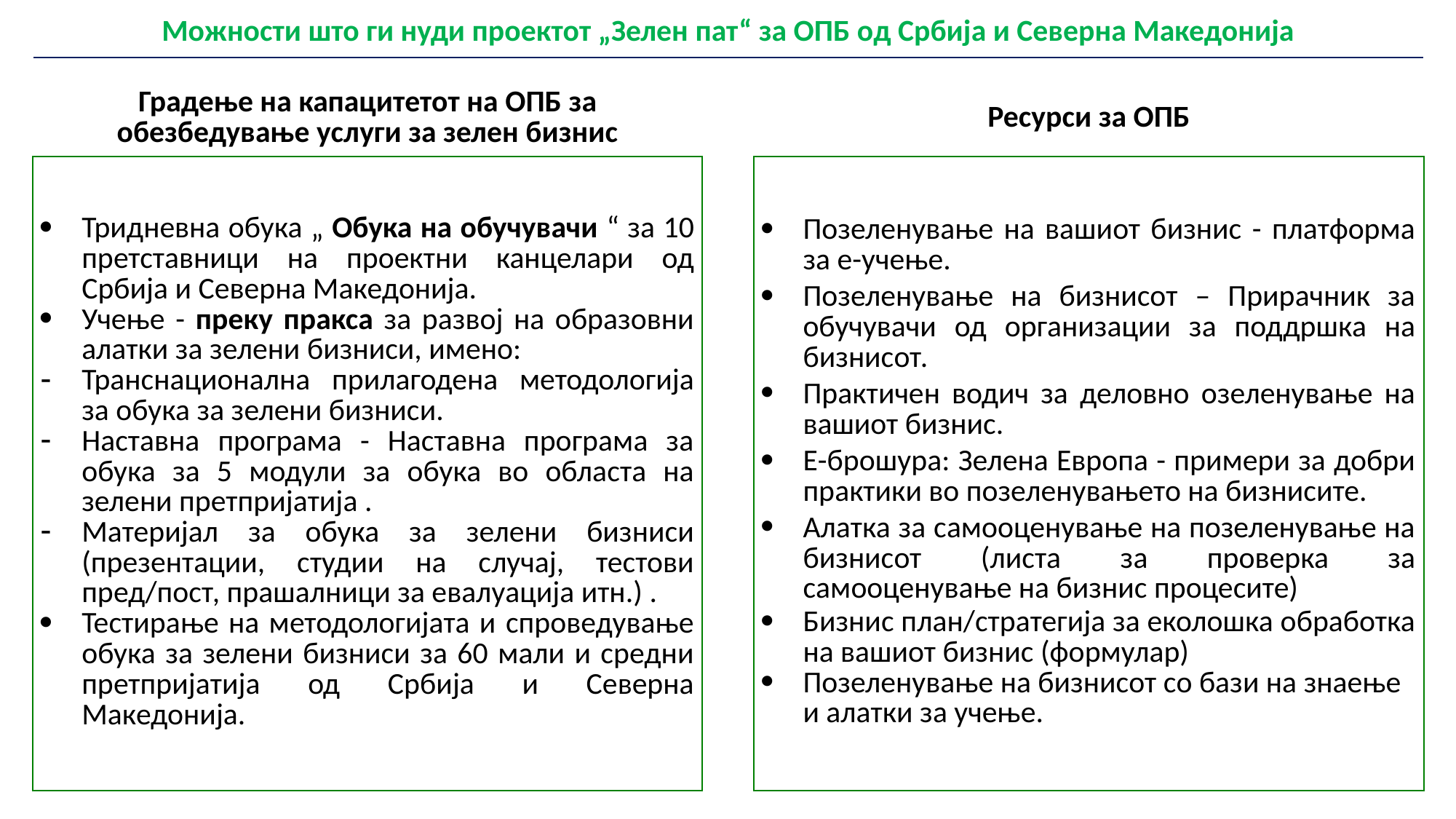

| Можности што ги нуди проектот „Зелен пат“ за ОПБ од Србија и Северна Македонија |
| --- |
| Градење на капацитетот на ОПБ за обезбедување услуги за зелен бизнис |  | Ресурси за OПБ |
| --- | --- | --- |
| Тридневна обука „ Обука на обучувачи “ за 10 претставници на проектни канцелари од Србија и Северна Македонија. Учење - преку пракса за развој на образовни алатки за зелени бизниси, имено: Транснационална прилагодена методологија за обука за зелени бизниси. Наставна програма - Наставна програма за обука за 5 модули за обука во областа на зелени претпријатија . Материјал за обука за зелени бизниси (презентации, студии на случај, тестови пред/пост, прашалници за евалуација итн.) . Тестирање на методологијата и спроведување обука за зелени бизниси за 60 мали и средни претпријатија од Србија и Северна Македонија. |  | Позеленување на вашиот бизнис - платформа за е-учење. Позеленување на бизнисот – Прирачник за обучувачи од организации за поддршка на бизнисот. Практичен водич за деловно озеленување на вашиот бизнис. Е-брошура: Зелена Европа - примери за добри практики во позеленувањето на бизнисите. Алатка за самооценување на позеленување на бизнисот (листа за проверка за самооценување на бизнис процесите) Бизнис план/стратегија за еколошка обработка на вашиот бизнис (формулар) Позеленување на бизнисот со бази на знаење и алатки за учење. |